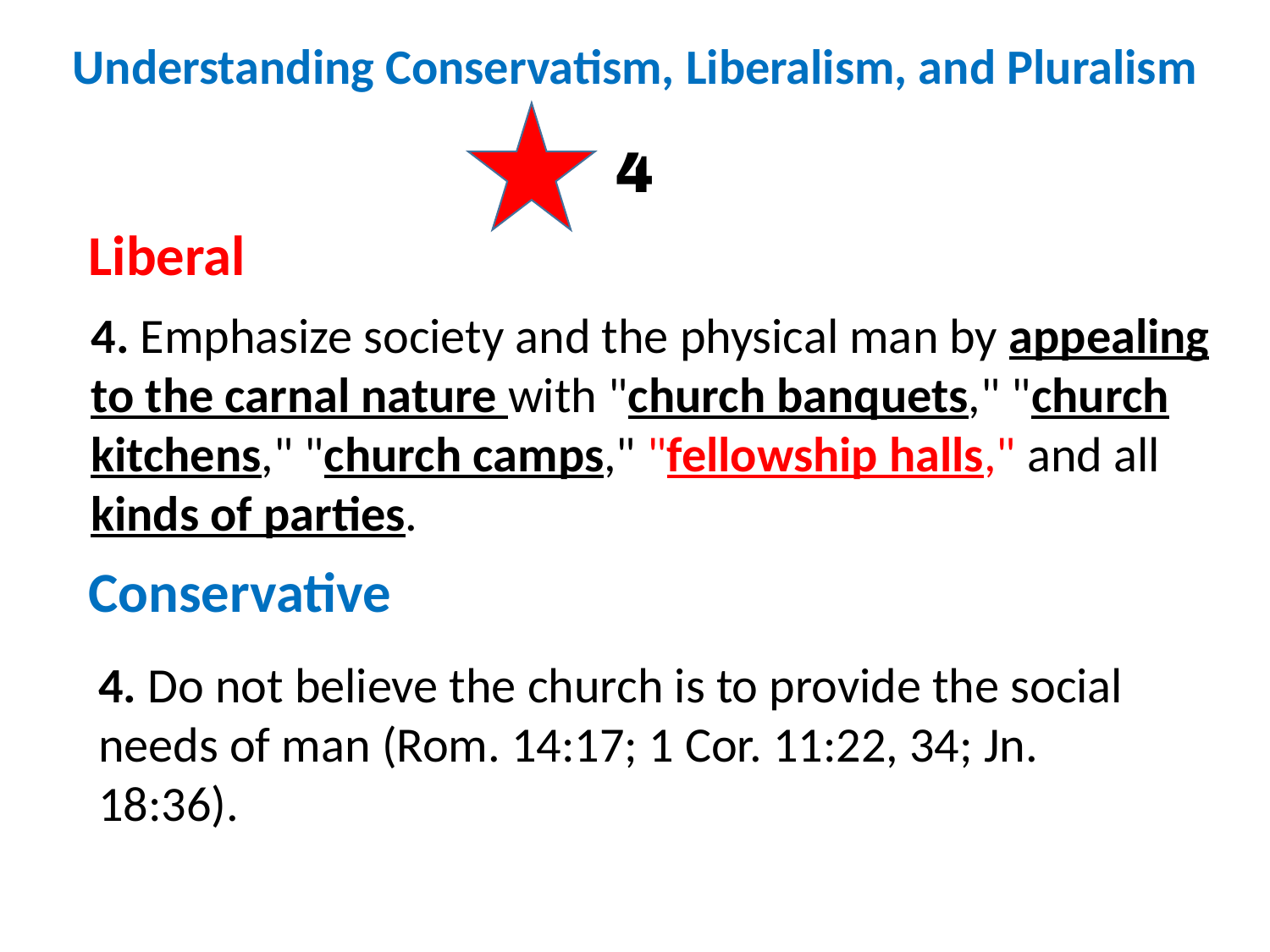

Understanding Conservatism, Liberalism, and Pluralism

4
Liberal
4. Emphasize society and the physical man by appealing to the carnal nature with "church banquets," "church kitchens," "church camps," "fellowship halls," and all kinds of parties.
Conservative
4. Do not believe the church is to provide the social needs of man (Rom. 14:17; 1 Cor. 11:22, 34; Jn. 18:36).